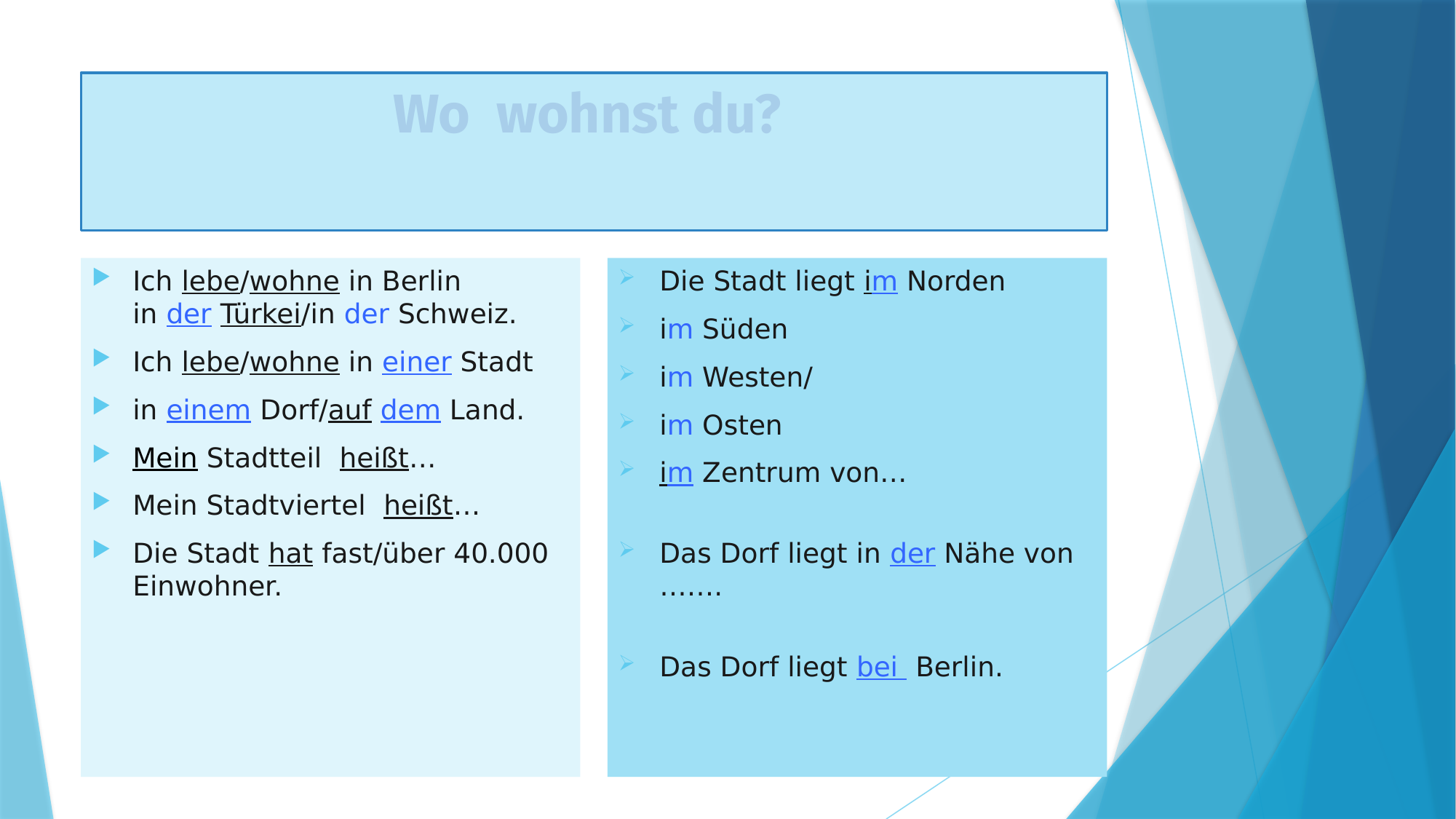

# Wo  wohnst du?
Ich lebe/wohne in Berlin in der Türkei/in der Schweiz.
Ich lebe/wohne in einer Stadt
in einem Dorf/auf dem Land.
Mein Stadtteil  heißt…
Mein Stadtviertel  heißt…
Die Stadt hat fast/über 40.000 Einwohner.

Die Stadt liegt im Norden
im Süden
im Westen/
im Osten
im Zentrum von…
Das Dorf liegt in der Nähe von …….
Das Dorf liegt bei  Berlin.